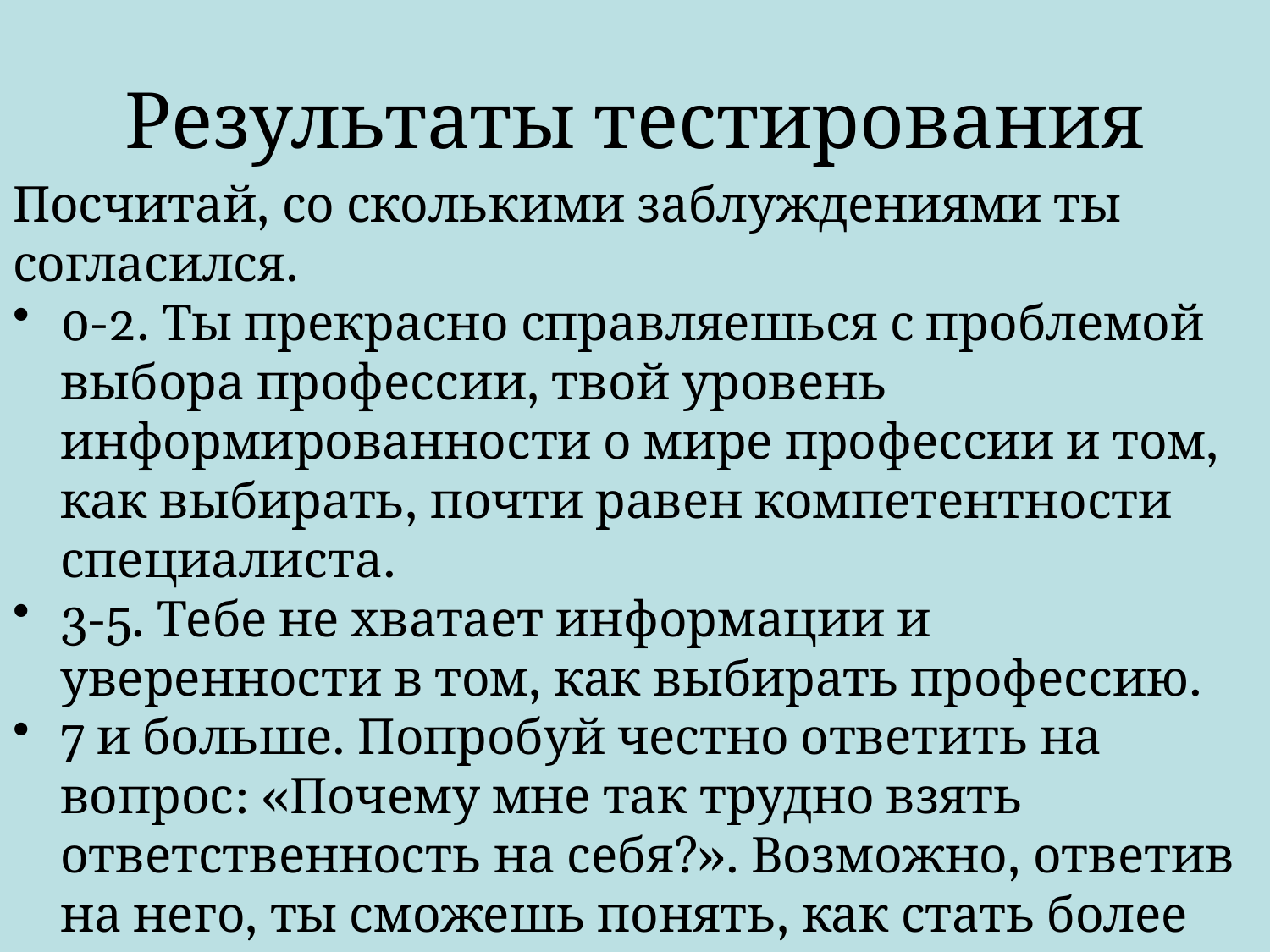

# Результаты тестирования
Посчитай, со сколькими заблуждениями ты согласился.
0-2. Ты прекрасно справляешься с проблемой выбора профессии, твой уровень информированности о мире профессии и том, как выбирать, почти равен компетентности специалиста.
3-5. Тебе не хватает информации и уверенности в том, как выбирать профессию.
7 и больше. Попробуй честно ответить на вопрос: «Почему мне так трудно взять ответственность на себя?». Возможно, ответив на него, ты сможешь понять, как стать более самостоятельным.